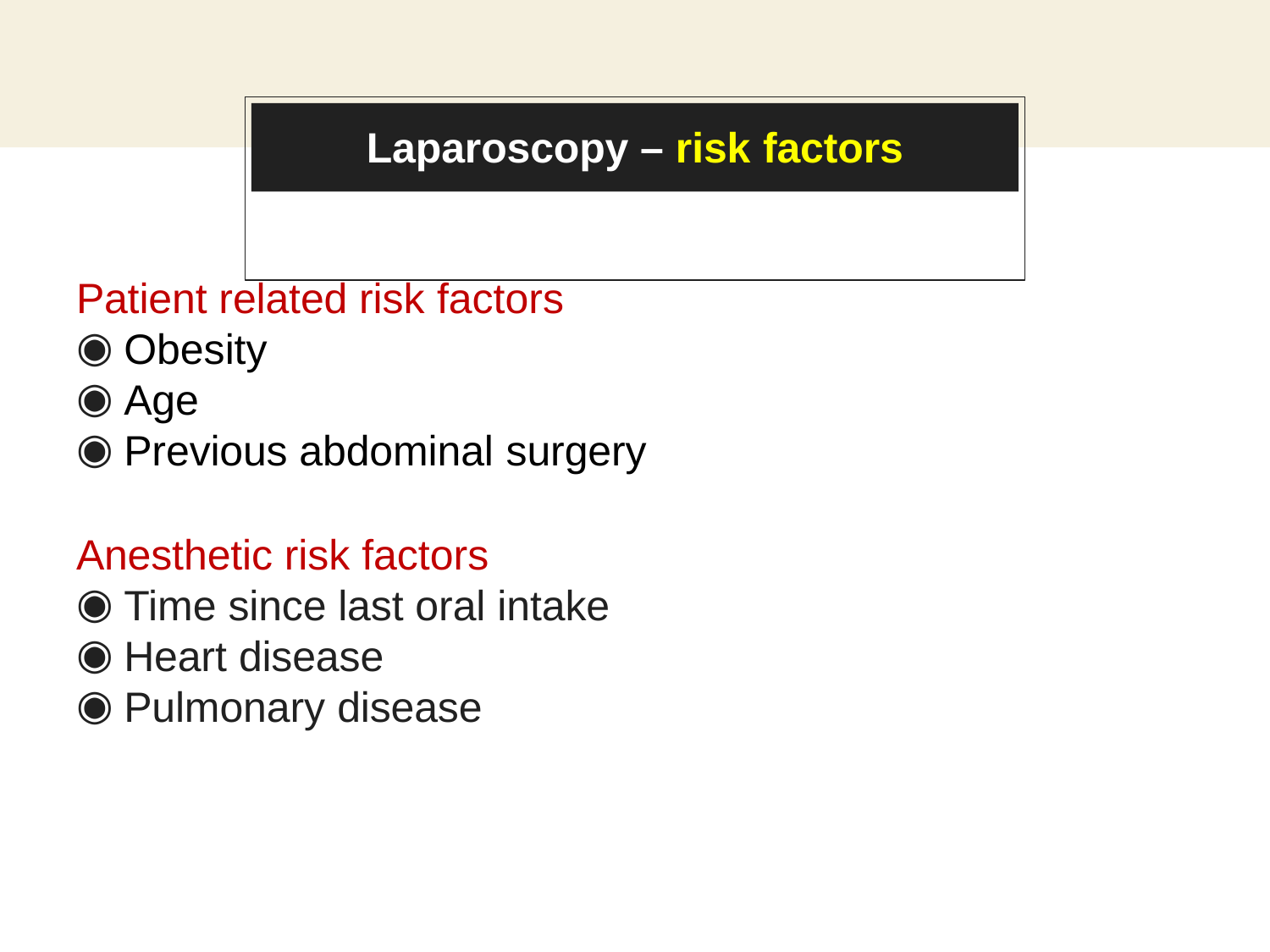

# Laparoscopy – risk factors
Patient related risk factors
Obesity
Age
Previous abdominal surgery

Anesthetic risk factors
Time since last oral intake
Heart disease
Pulmonary disease